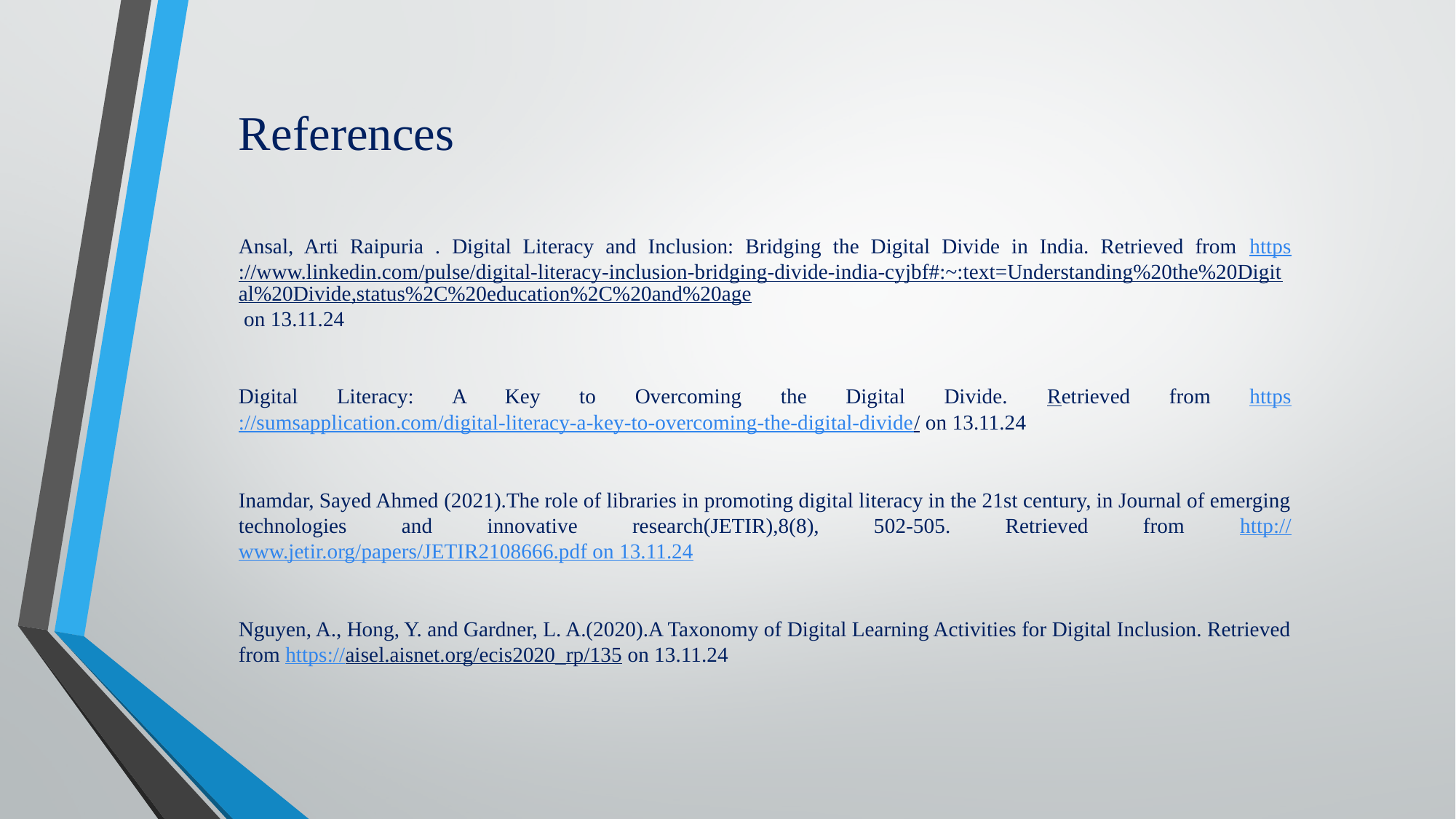

# References
Ansal, Arti Raipuria . Digital Literacy and Inclusion: Bridging the Digital Divide in India. Retrieved from https://www.linkedin.com/pulse/digital-literacy-inclusion-bridging-divide-india-cyjbf#:~:text=Understanding%20the%20Digital%20Divide,status%2C%20education%2C%20and%20age on 13.11.24

Digital Literacy: A Key to Overcoming the Digital Divide. Retrieved from https://sumsapplication.com/digital-literacy-a-key-to-overcoming-the-digital-divide/ on 13.11.24

Inamdar, Sayed Ahmed (2021).The role of libraries in promoting digital literacy in the 21st century, in Journal of emerging technologies and innovative research(JETIR),8(8), 502-505. Retrieved from http://www.jetir.org/papers/JETIR2108666.pdf on 13.11.24

Nguyen, A., Hong, Y. and Gardner, L. A.(2020).A Taxonomy of Digital Learning Activities for Digital Inclusion. Retrieved from https://aisel.aisnet.org/ecis2020_rp/135 on 13.11.24